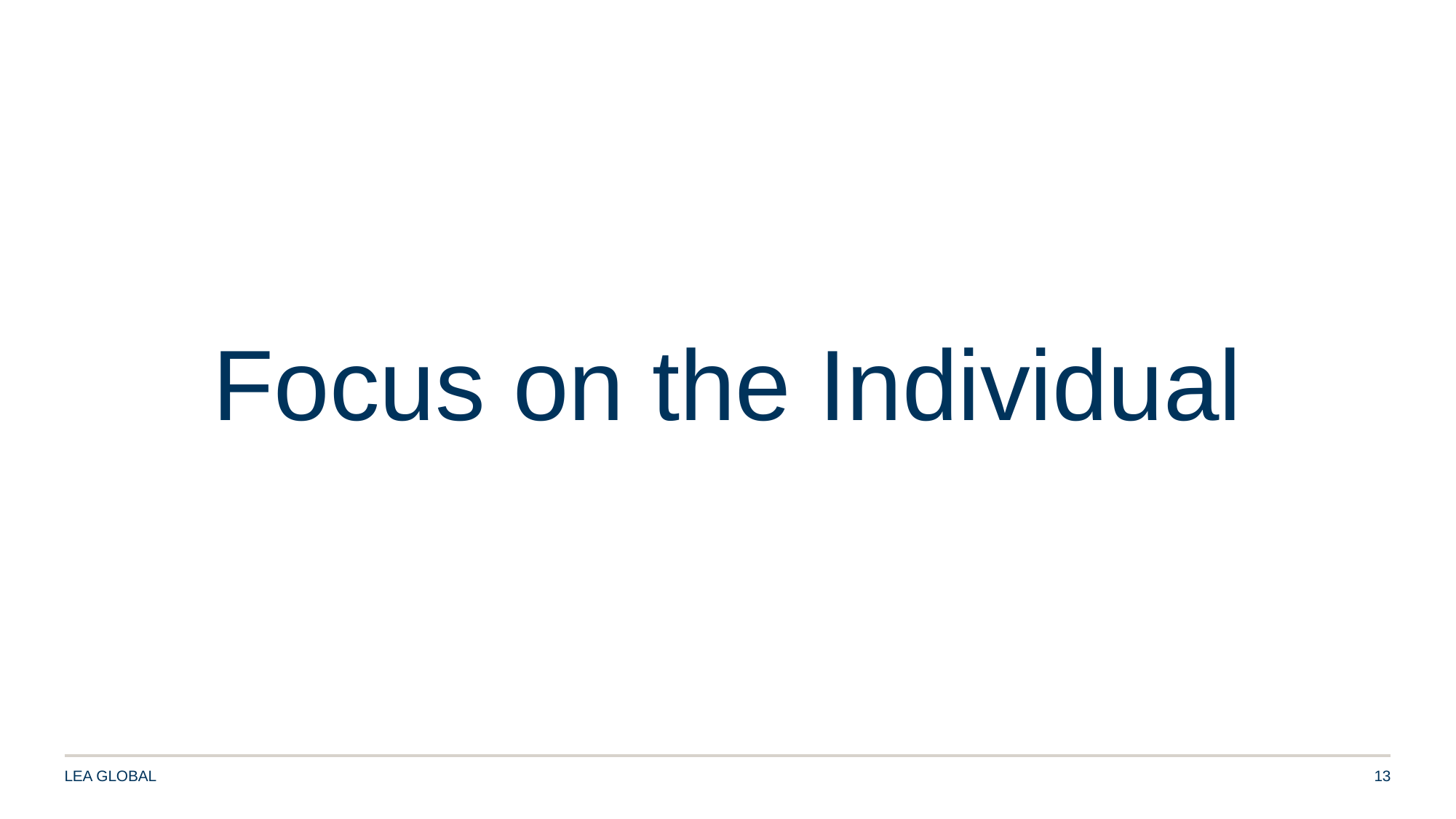

Focus on the Individual
LEA GLOBAL
13